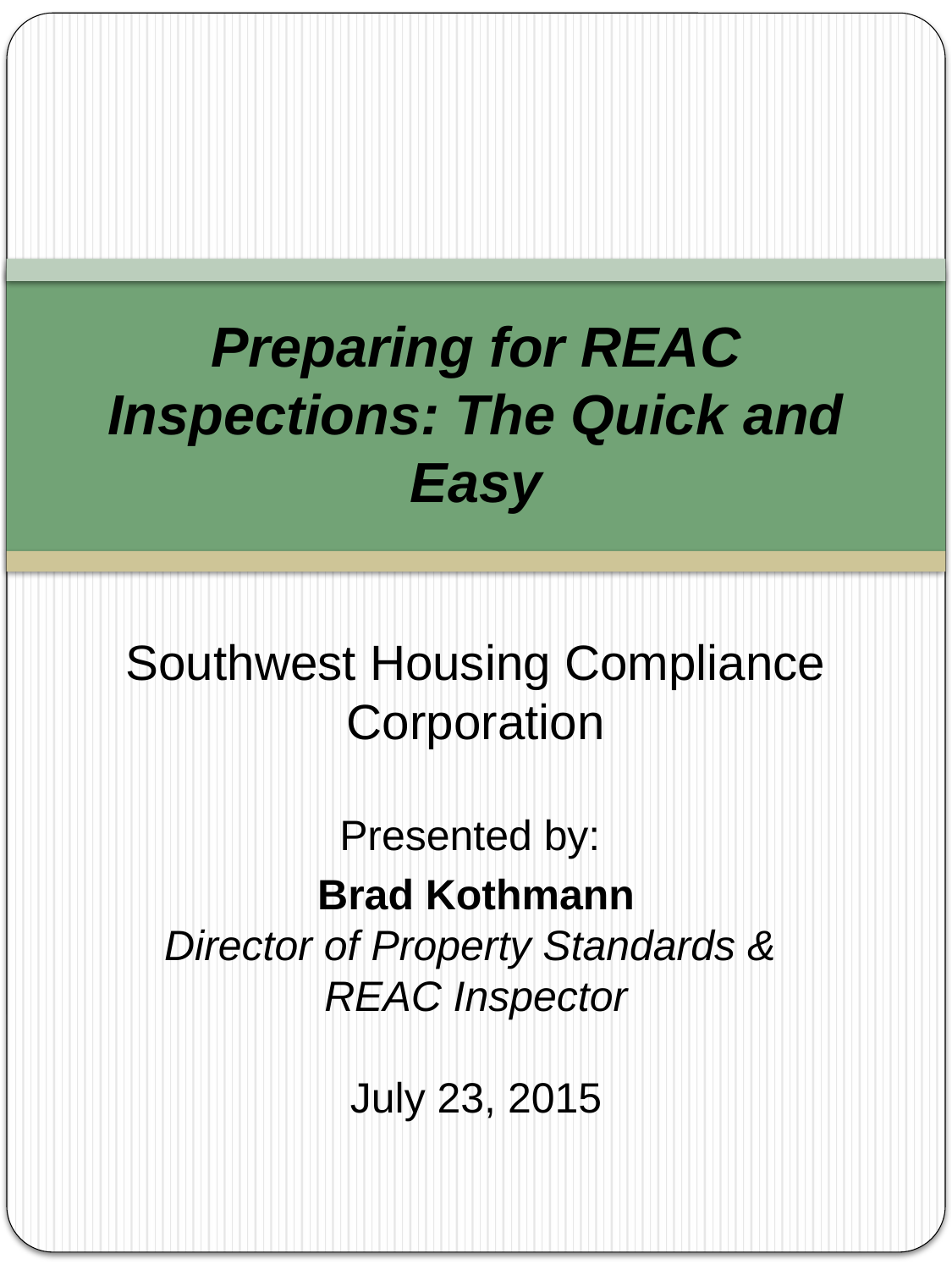

# Preparing for REAC Inspections: The Quick and Easy
Southwest Housing Compliance Corporation

Presented by:

Brad Kothmann
Director of Property Standards &
REAC Inspector

July 23, 2015